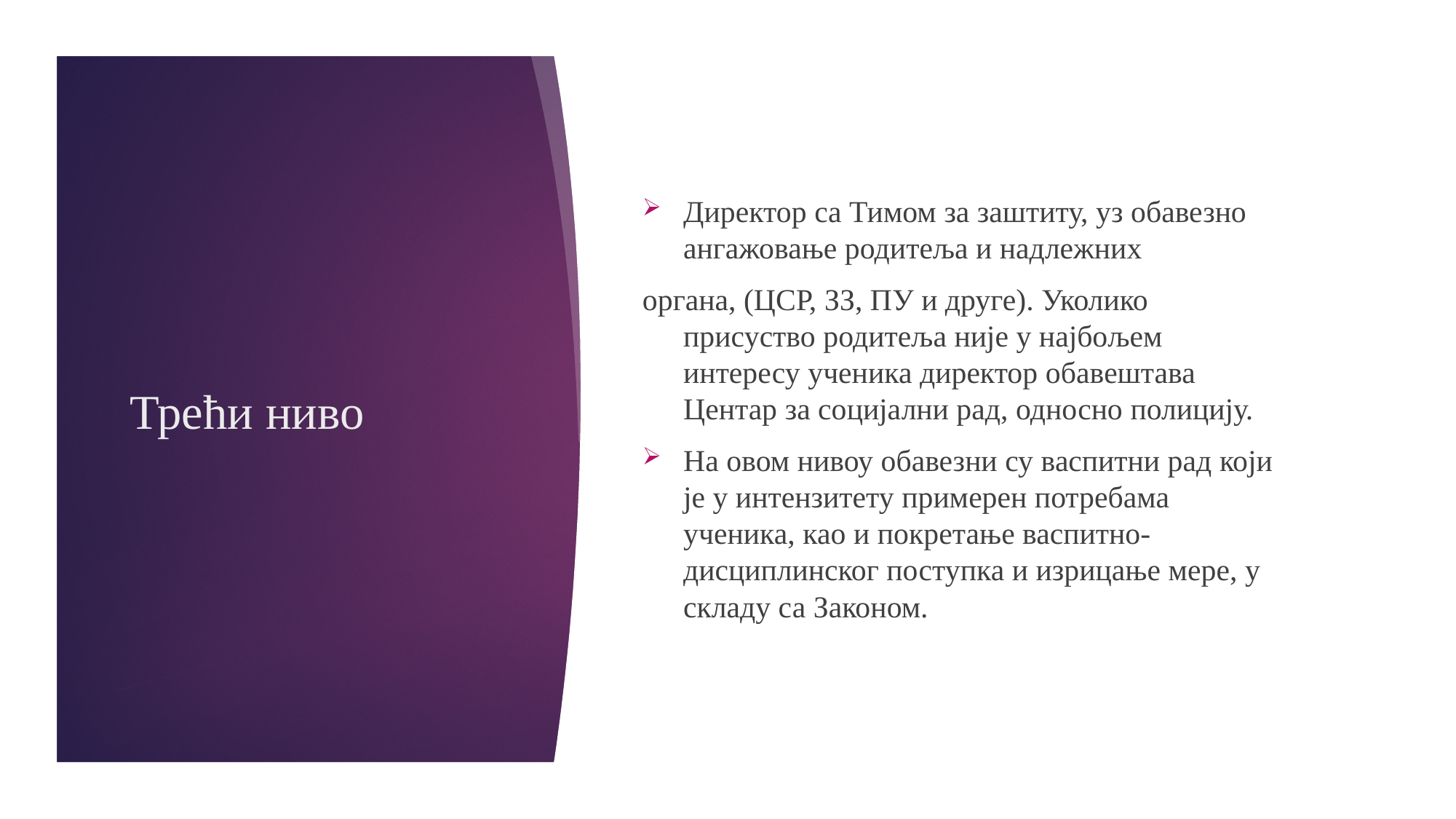

Директор са Тимом за заштиту, уз обавезно ангажовање родитеља и надлежних
органа, (ЦСР, ЗЗ, ПУ и друге). Уколико присуство родитеља није у најбољем интересу ученика директор обавештава Центар за социјални рад, односно полицију.
На овом нивоу обавезни су васпитни рад који је у интензитету примерен потребама ученика, као и покретање васпитно-дисциплинског поступка и изрицање мере, у складу са Законом.
# Трећи ниво